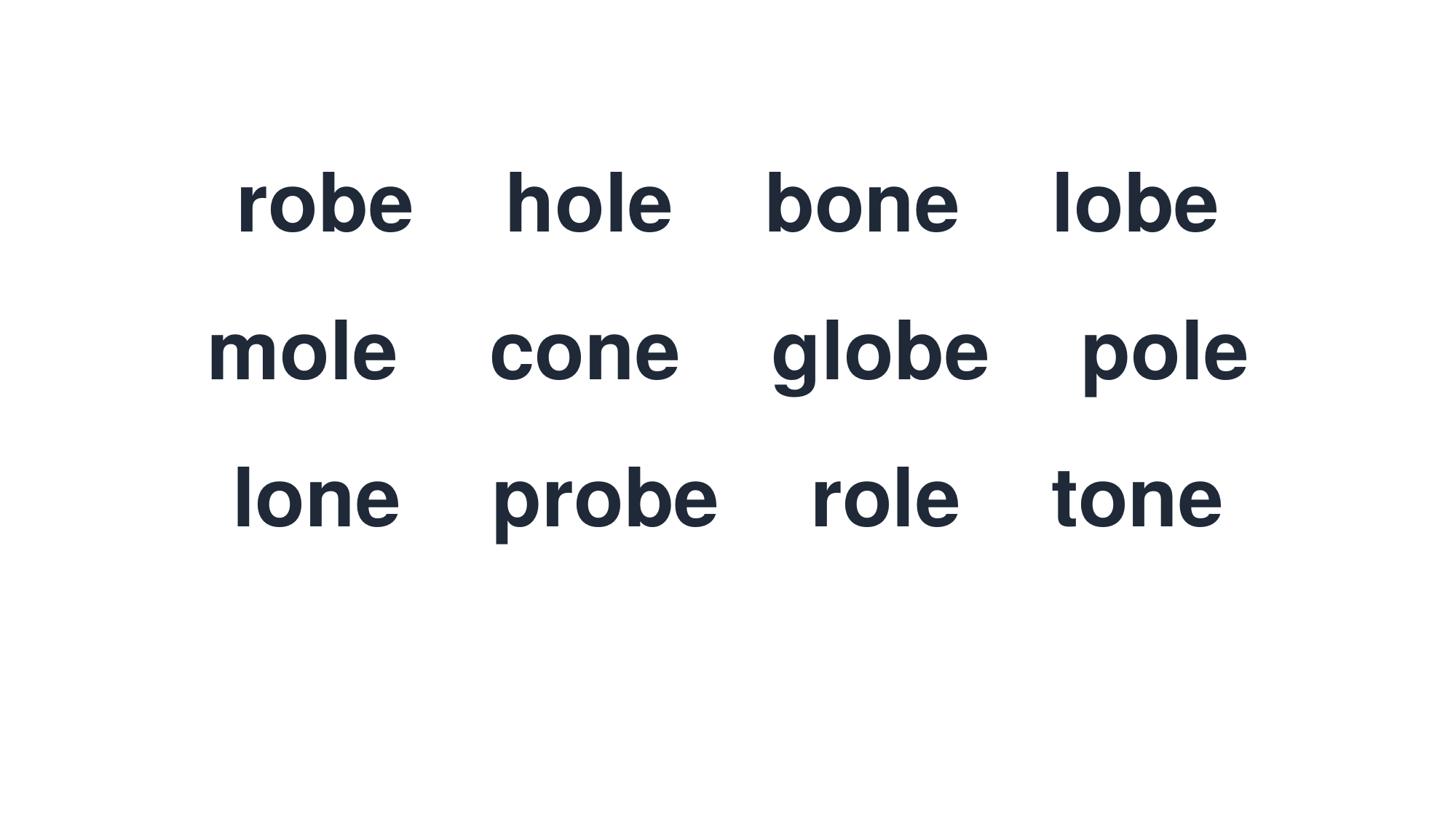

robe    hole    bone    lobe
mole    cone    globe    pole
lone    probe    role    tone